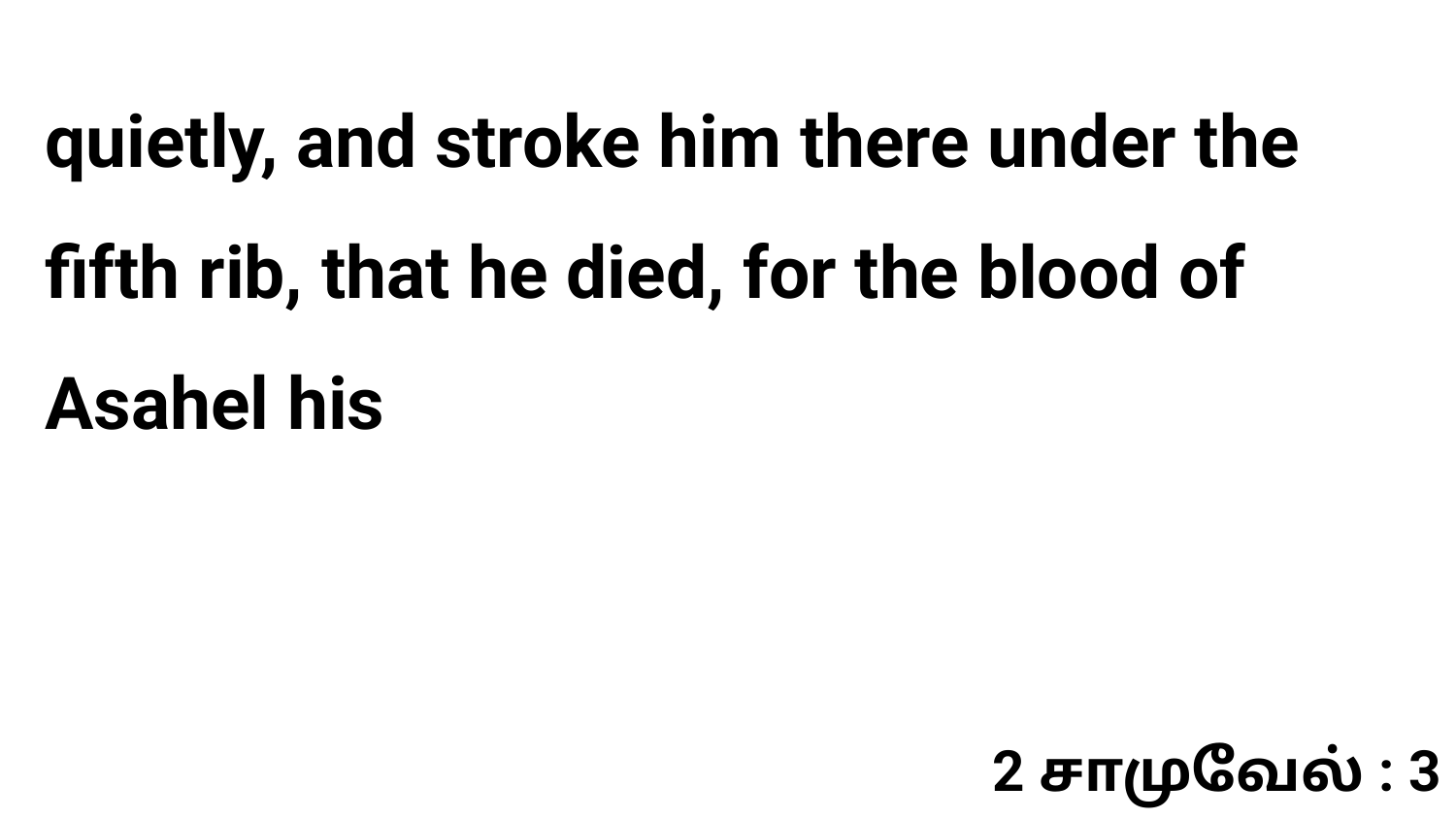

quietly, and stroke him there under the fifth rib, that he died, for the blood of Asahel his
2 சாமுவேல் : 3